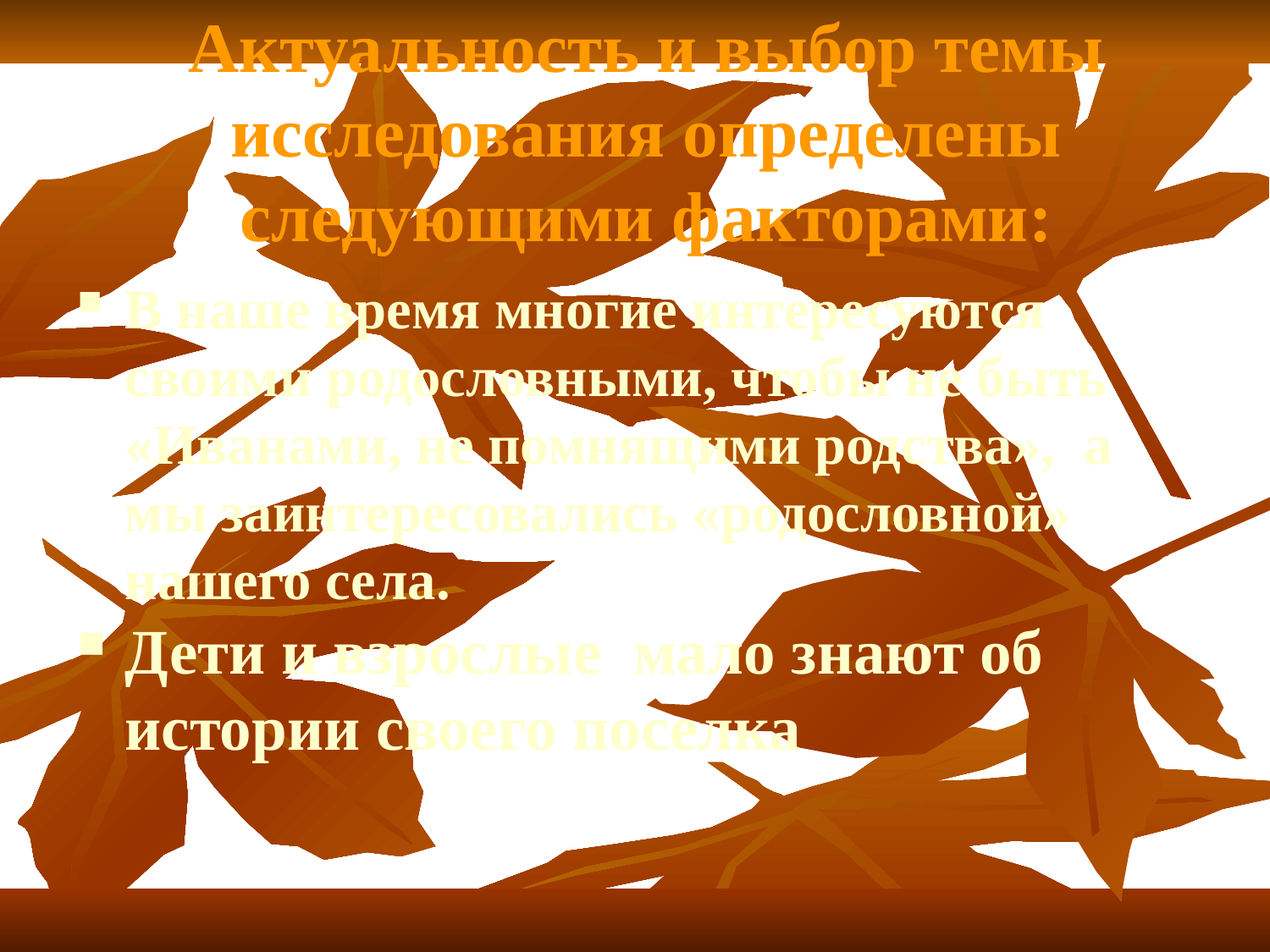

Актуальность и выбор темы исследования определены следующими факторами:
В наше время многие интересуются своими родословными, чтобы не быть «Иванами, не помнящими родства»,  а мы заинтересовались «родословной» нашего села.
Дети и взрослые  мало знают об истории своего поселка